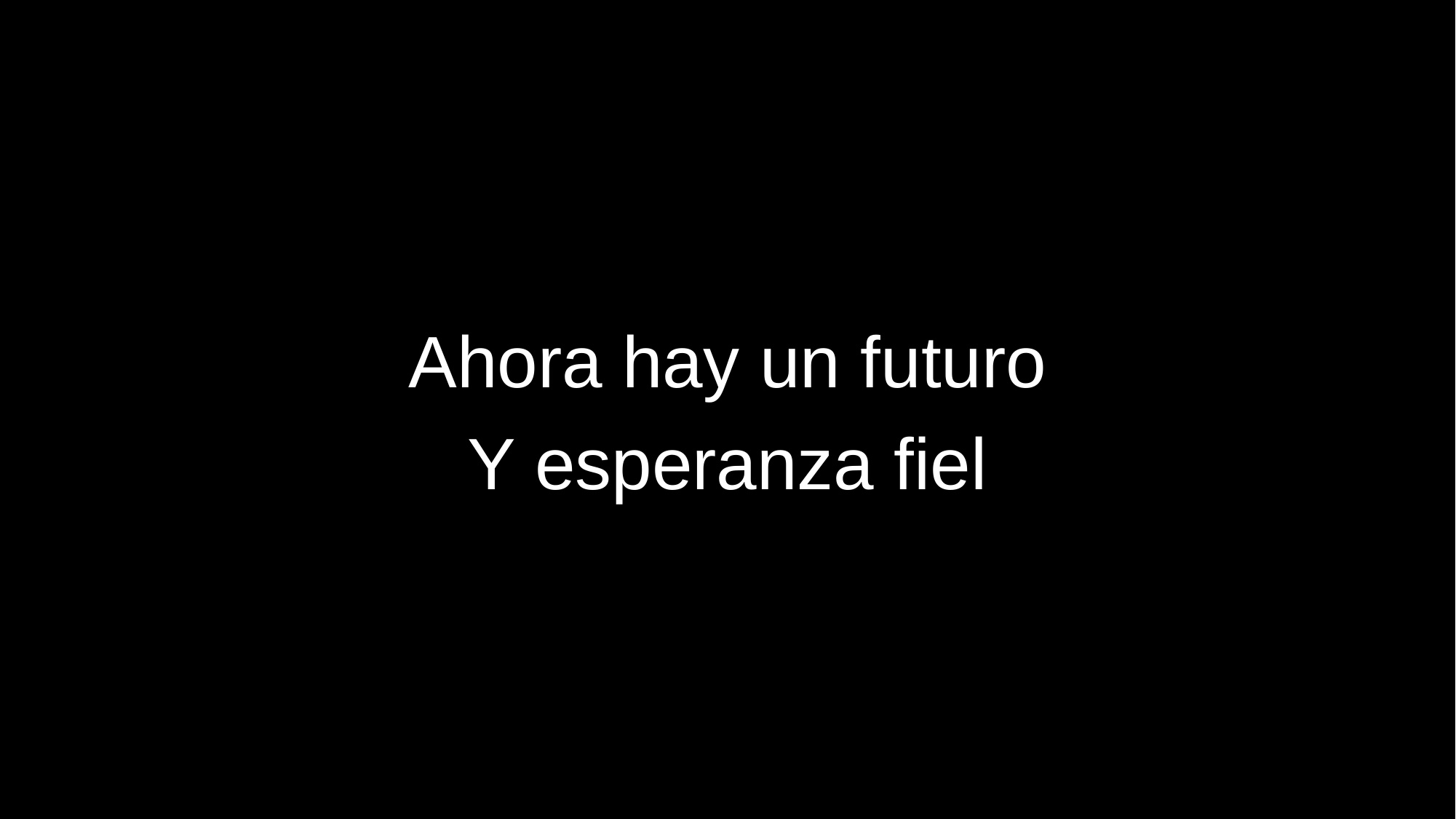

Ahora hay un futuro
Y esperanza fiel